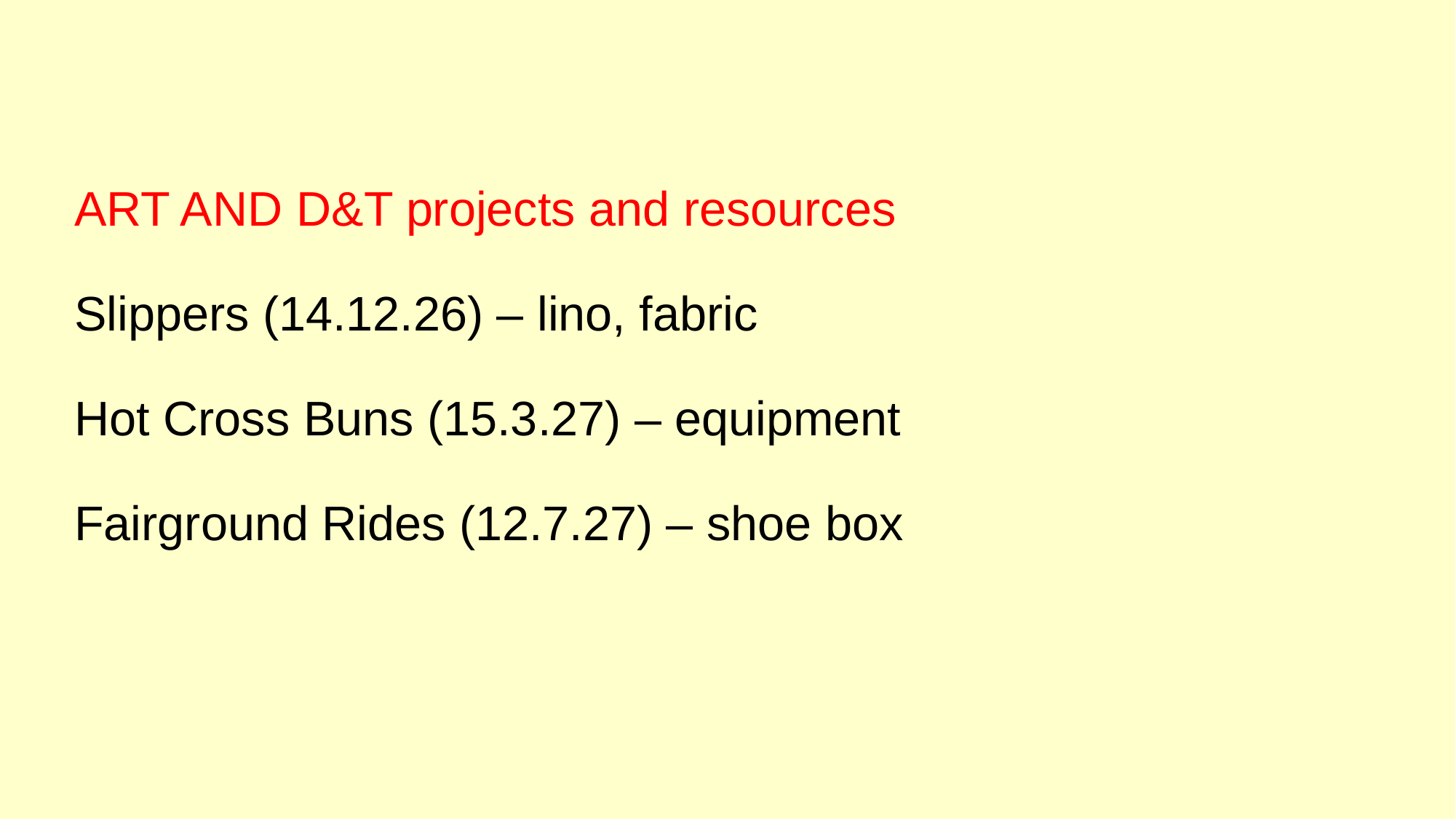

# ART AND D&T projects and resources Slippers (14.12.26) – lino, fabric Hot Cross Buns (15.3.27) – equipment Fairground Rides (12.7.27) – shoe box